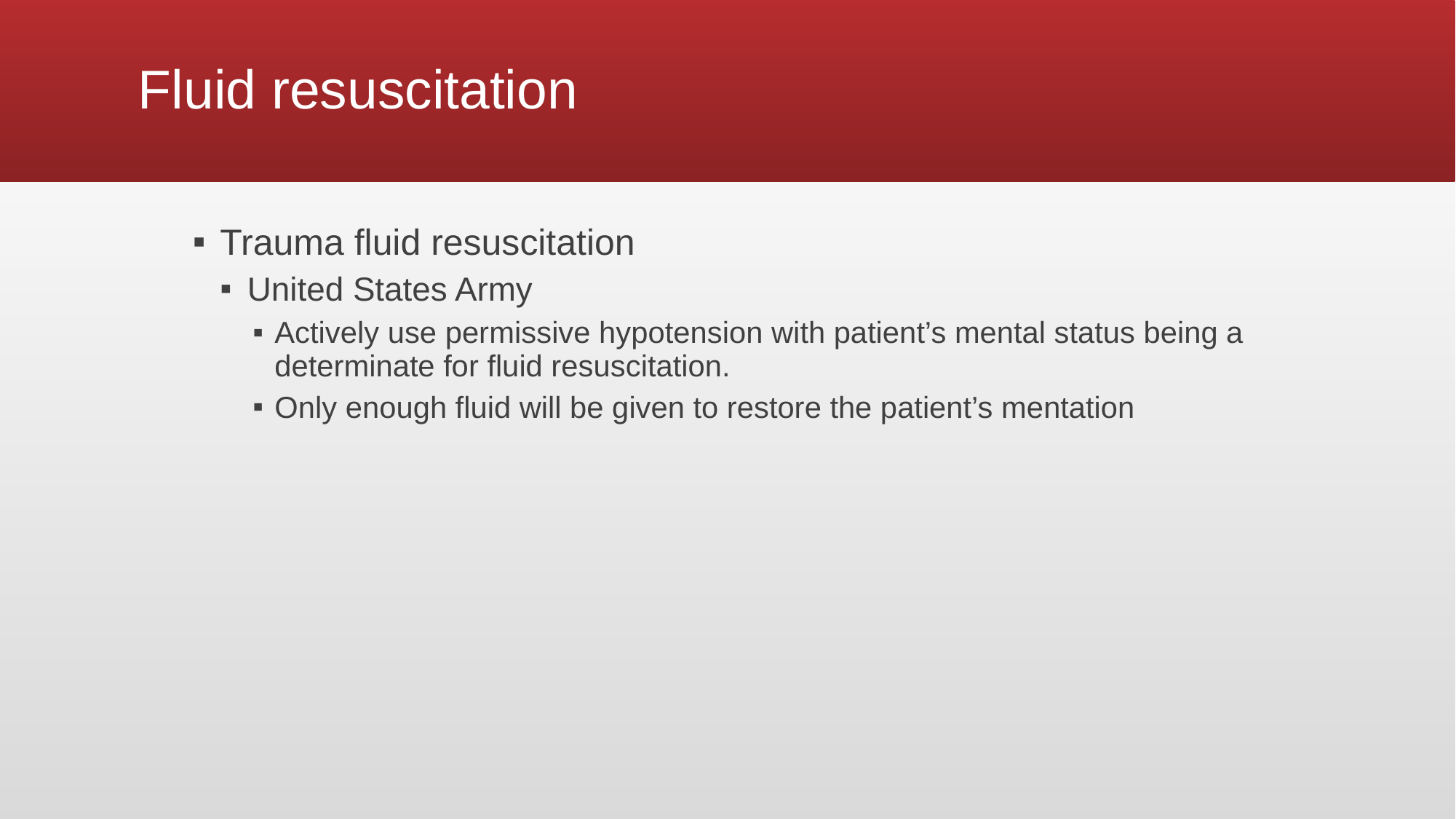

# Fluid resuscitation
Trauma fluid resuscitation
United States Army
Actively use permissive hypotension with patient’s mental status being a determinate for fluid resuscitation.
Only enough fluid will be given to restore the patient’s mentation